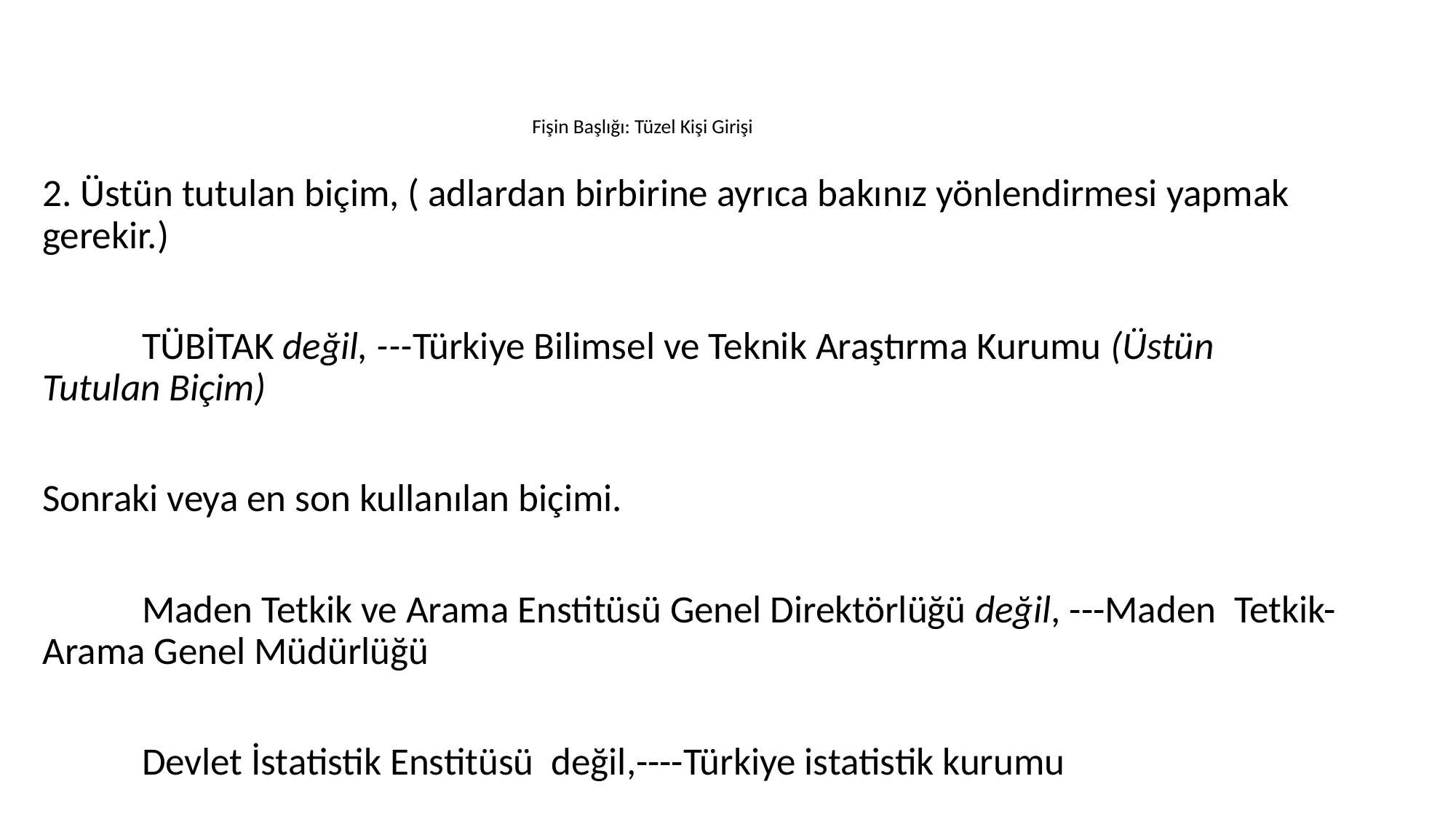

# Fişin Başlığı: Tüzel Kişi Girişi
2. Üstün tutulan biçim, ( adlardan birbirine ayrıca bakınız yönlendirmesi yapmak gerekir.)

	TÜBİTAK değil, ---Türkiye Bilimsel ve Teknik Araştırma Kurumu (Üstün 					Tutulan Biçim)

Sonraki veya en son kullanılan biçimi.

	Maden Tetkik ve Arama Enstitüsü Genel Direktörlüğü değil, ---Maden 						Tetkik-Arama Genel Müdürlüğü

	Devlet İstatistik Enstitüsü  değil,----Türkiye istatistik kurumu